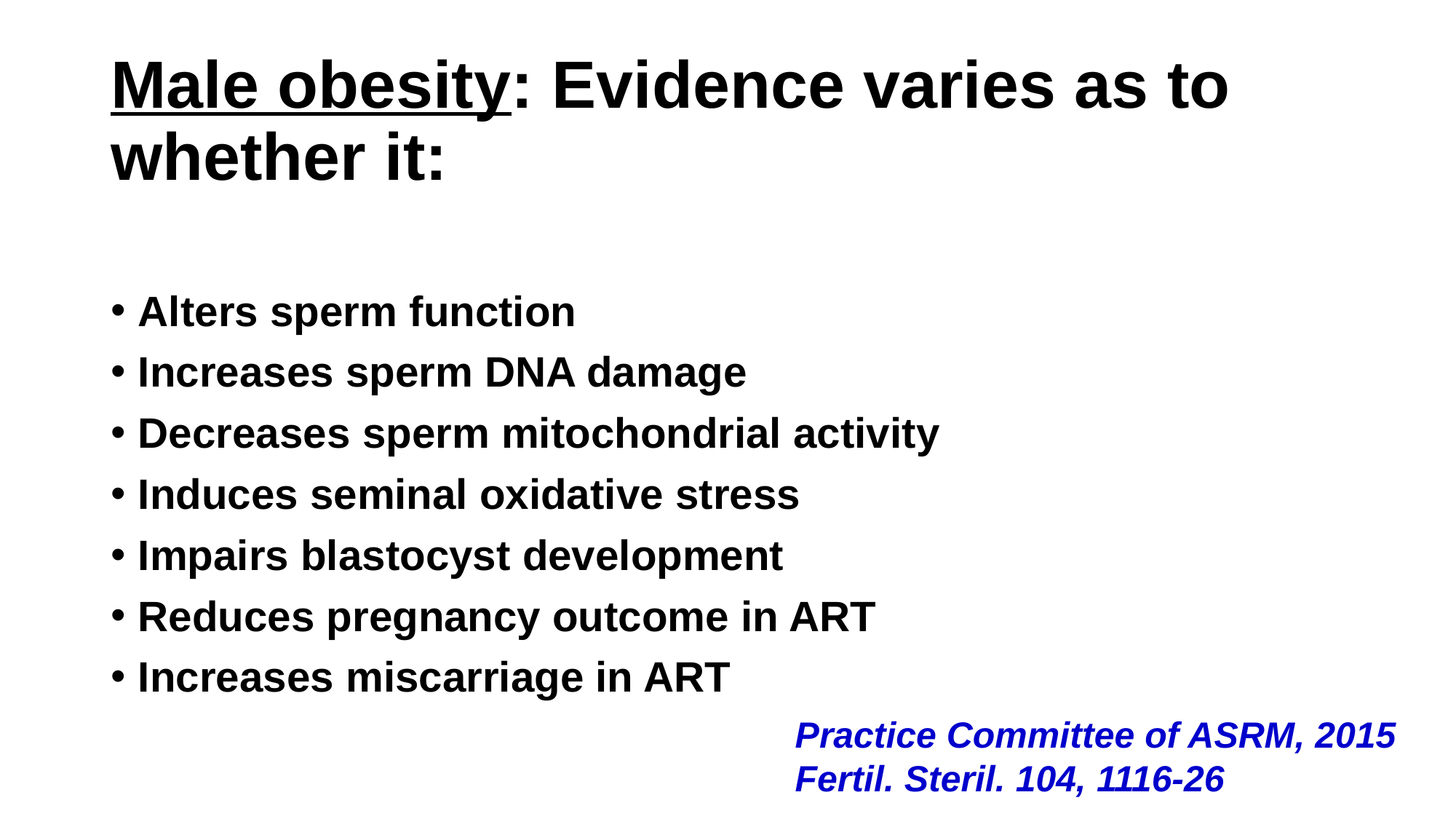

# Male obesity: Evidence varies as to whether it:

Alters sperm function
Increases sperm DNA damage
Decreases sperm mitochondrial activity
Induces seminal oxidative stress
Impairs blastocyst development
Reduces pregnancy outcome in ART
Increases miscarriage in ART

Practice Committee of ASRM, 2015
Fertil. Steril. 104, 1116-26